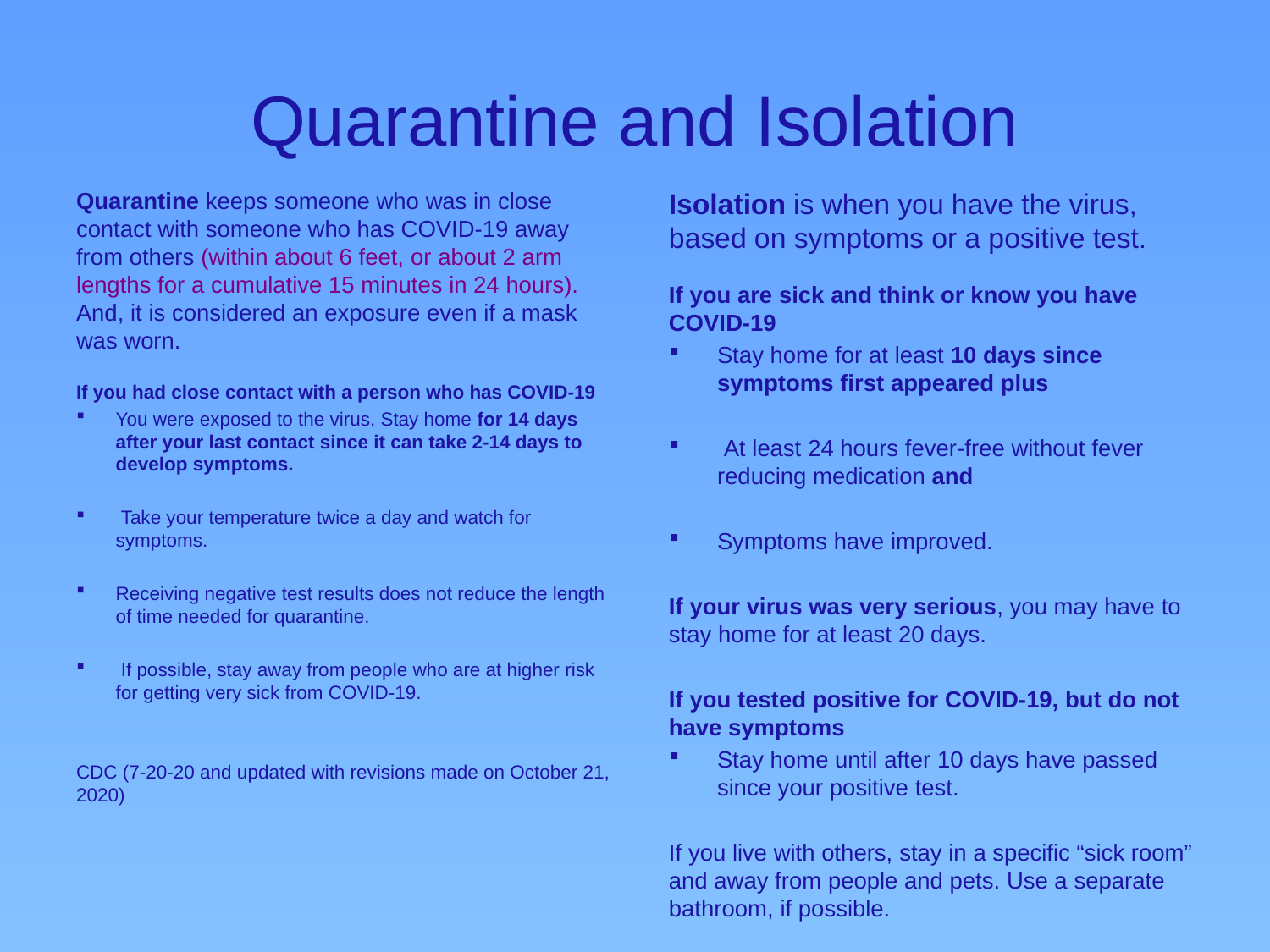

# Quarantine and Isolation
Quarantine keeps someone who was in close contact with someone who has COVID-19 away from others (within about 6 feet, or about 2 arm lengths for a cumulative 15 minutes in 24 hours). And, it is considered an exposure even if a mask was worn.

If you had close contact with a person who has COVID-19
You were exposed to the virus. Stay home for 14 days after your last contact since it can take 2-14 days to develop symptoms.

 Take your temperature twice a day and watch for symptoms.

Receiving negative test results does not reduce the length of time needed for quarantine.

 If possible, stay away from people who are at higher risk for getting very sick from COVID-19.

CDC (7-20-20 and updated with revisions made on October 21, 2020)

Isolation is when you have the virus, based on symptoms or a positive test.

If you are sick and think or know you have COVID-19
Stay home for at least 10 days since symptoms first appeared plus

 At least 24 hours fever-free without fever reducing medication and

Symptoms have improved.

If your virus was very serious, you may have to stay home for at least 20 days.

If you tested positive for COVID-19, but do not have symptoms
Stay home until after 10 days have passed since your positive test.

If you live with others, stay in a specific “sick room” and away from people and pets. Use a separate bathroom, if possible.